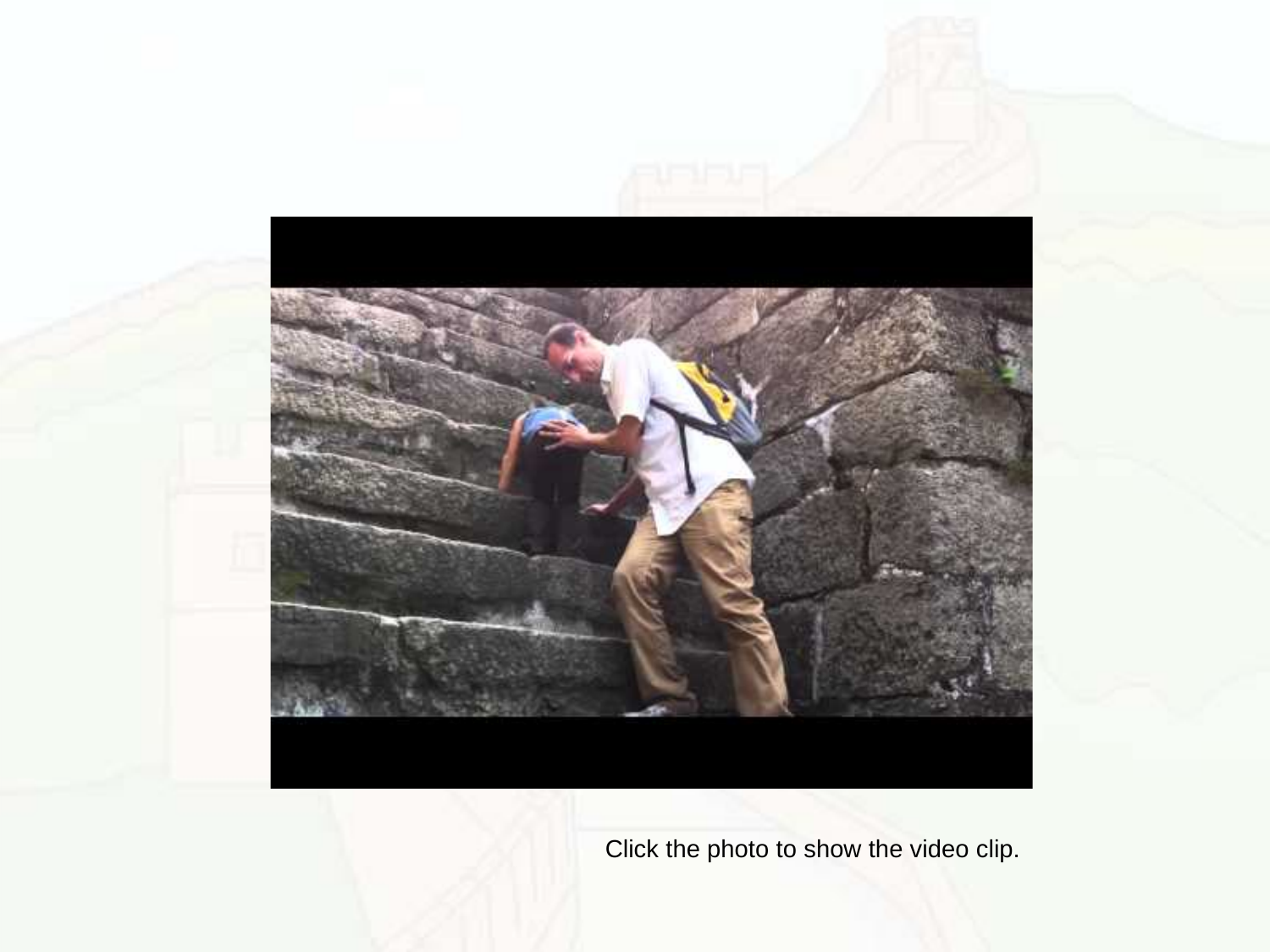

Click the photo to show the video clip.